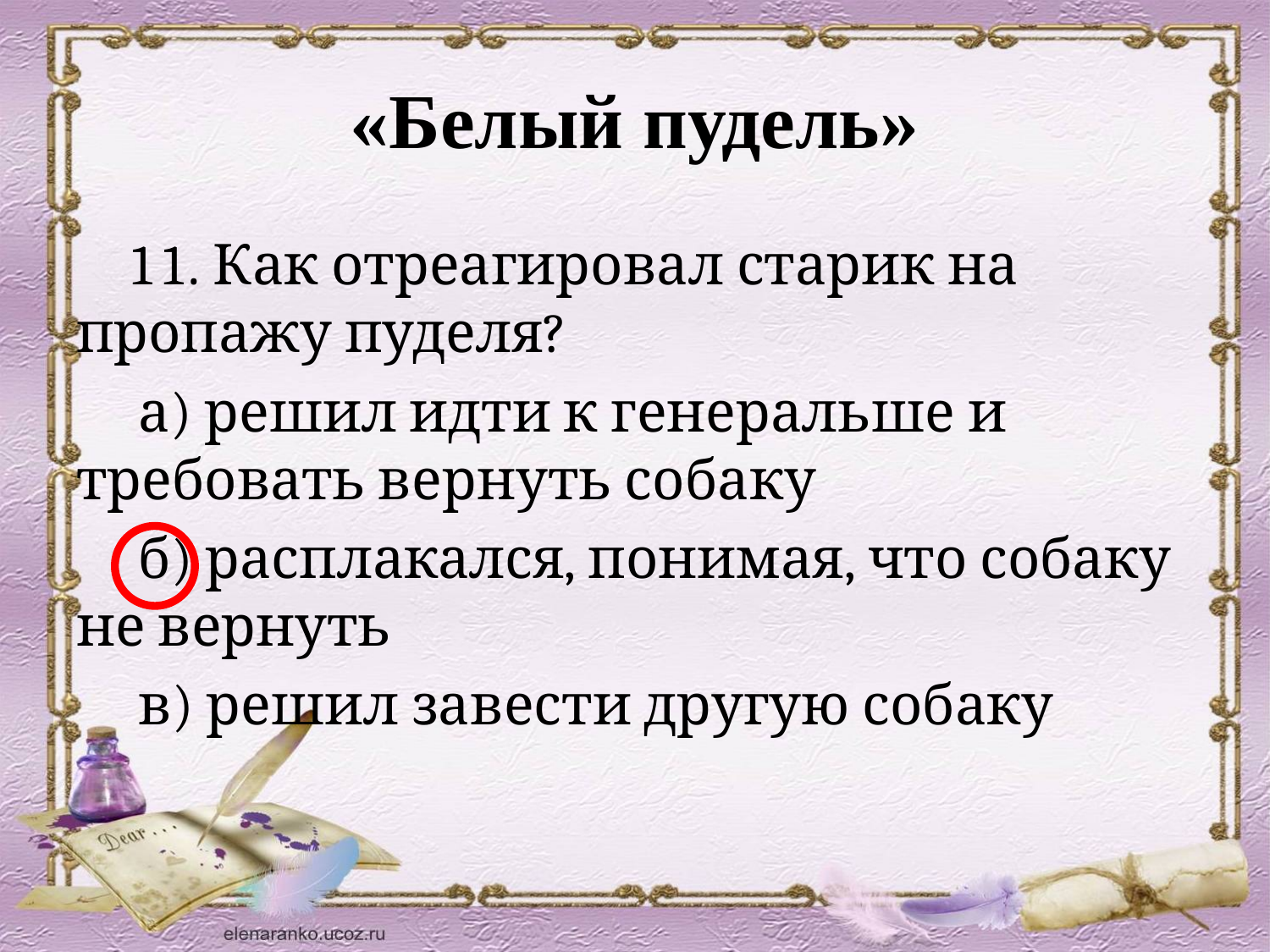

# «Белый пудель»
    11. Как отреагировал старик на пропажу пуделя?
     а) решил идти к генеральше и требовать вернуть собаку
     б) расплакался, понимая, что собаку не вернуть
     в) решил завести другую собаку